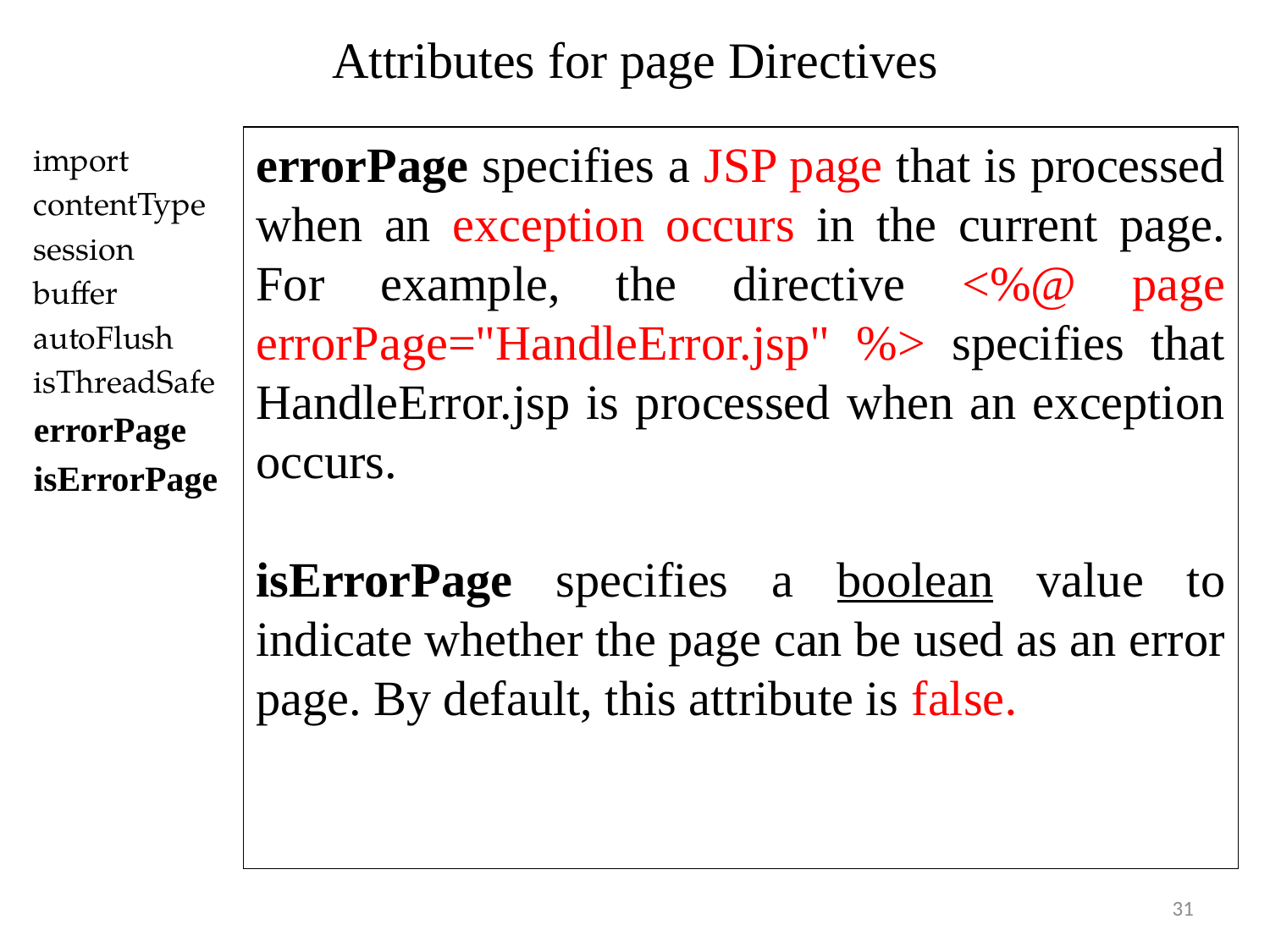

# Attributes for page Directives
errorPage specifies a JSP page that is processed when an exception occurs in the current page. For example, the directive <%@ page errorPage="HandleError.jsp" %> specifies that HandleError.jsp is processed when an exception occurs.

isErrorPage specifies a boolean value to indicate whether the page can be used as an error page. By default, this attribute is false.
import
contentType
session
buffer
autoFlush
isThreadSafe
errorPage
isErrorPage
31